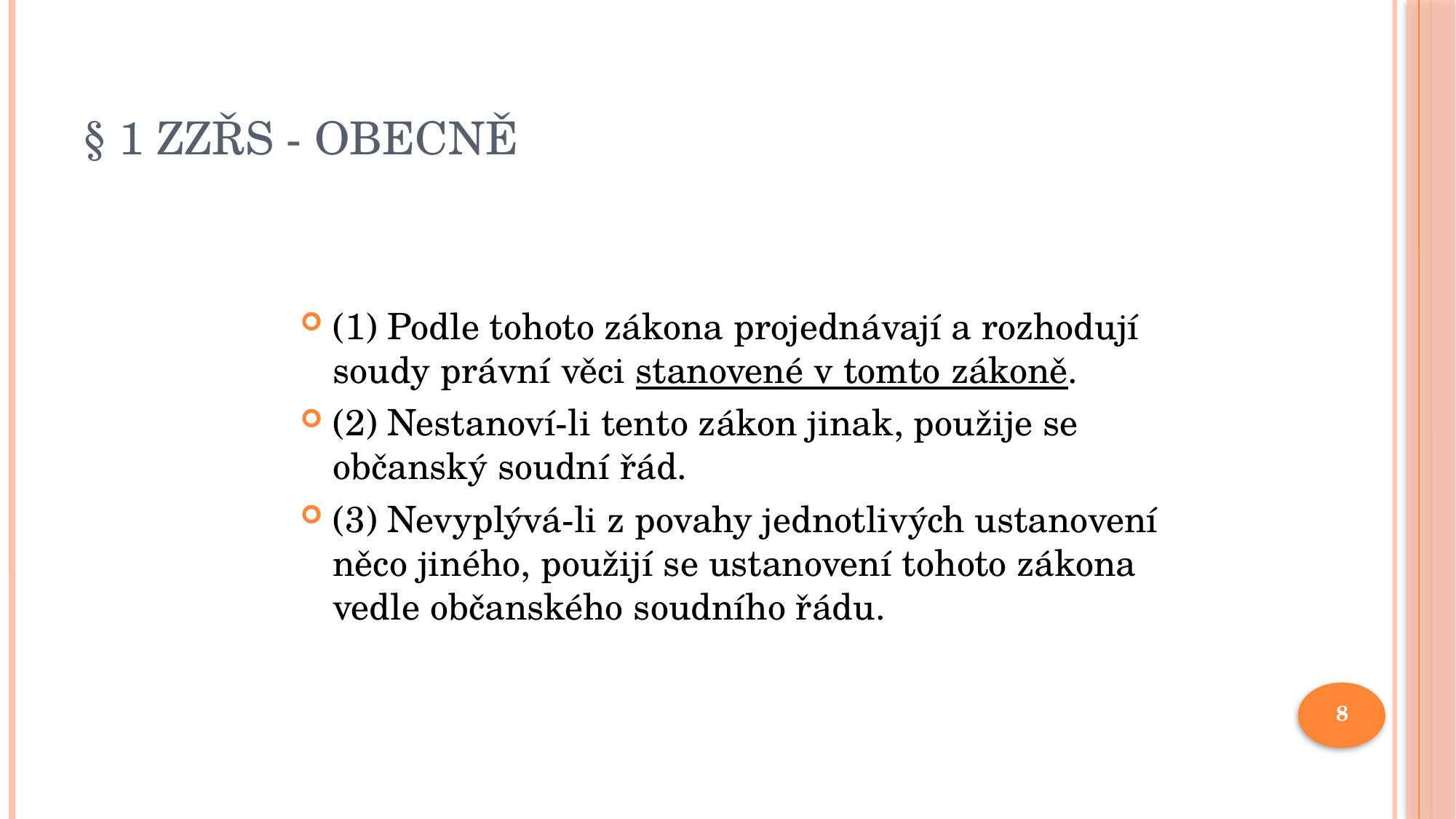

# § 1 ZZŘS - Obecně
(1) Podle tohoto zákona projednávají a rozhodují soudy právní věci stanovené v tomto zákoně.
(2) Nestanoví-li tento zákon jinak, použije se občanský soudní řád.
(3) Nevyplývá-li z povahy jednotlivých ustanovení něco jiného, použijí se ustanovení tohoto zákona vedle občanského soudního řádu.
8